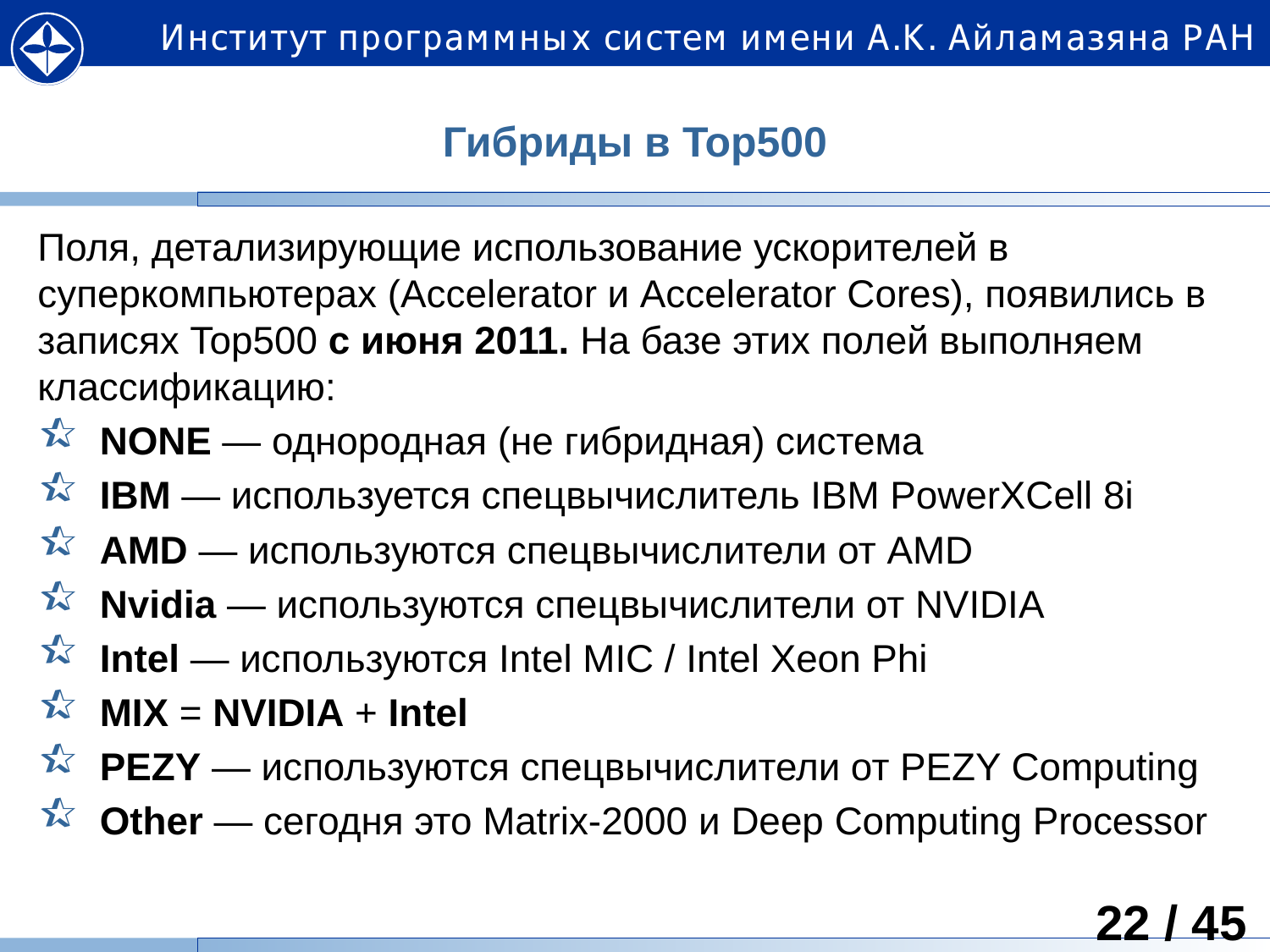

# Гибриды в Top500
Поля, детализирующие использование ускорителей в суперкомпьютерах (Accelerator и Accelerator Cores), появились в записях Top500 с июня 2011. На базе этих полей выполняем классификацию:
NONE — однородная (не гибридная) система
IBM — используется спецвычислитель IBM PowerXCell 8i
AMD — используются спецвычислители от AMD
Nvidia — используются спецвычислители от NVIDIA
Intel — используются Intel MIC / Intel Xeon Phi
MIX = NVIDIA + Intel
PEZY — используются спецвычислители от PEZY Computing
Other — сегодня это Matrix-2000 и Deep Computing Processor

22 / 45